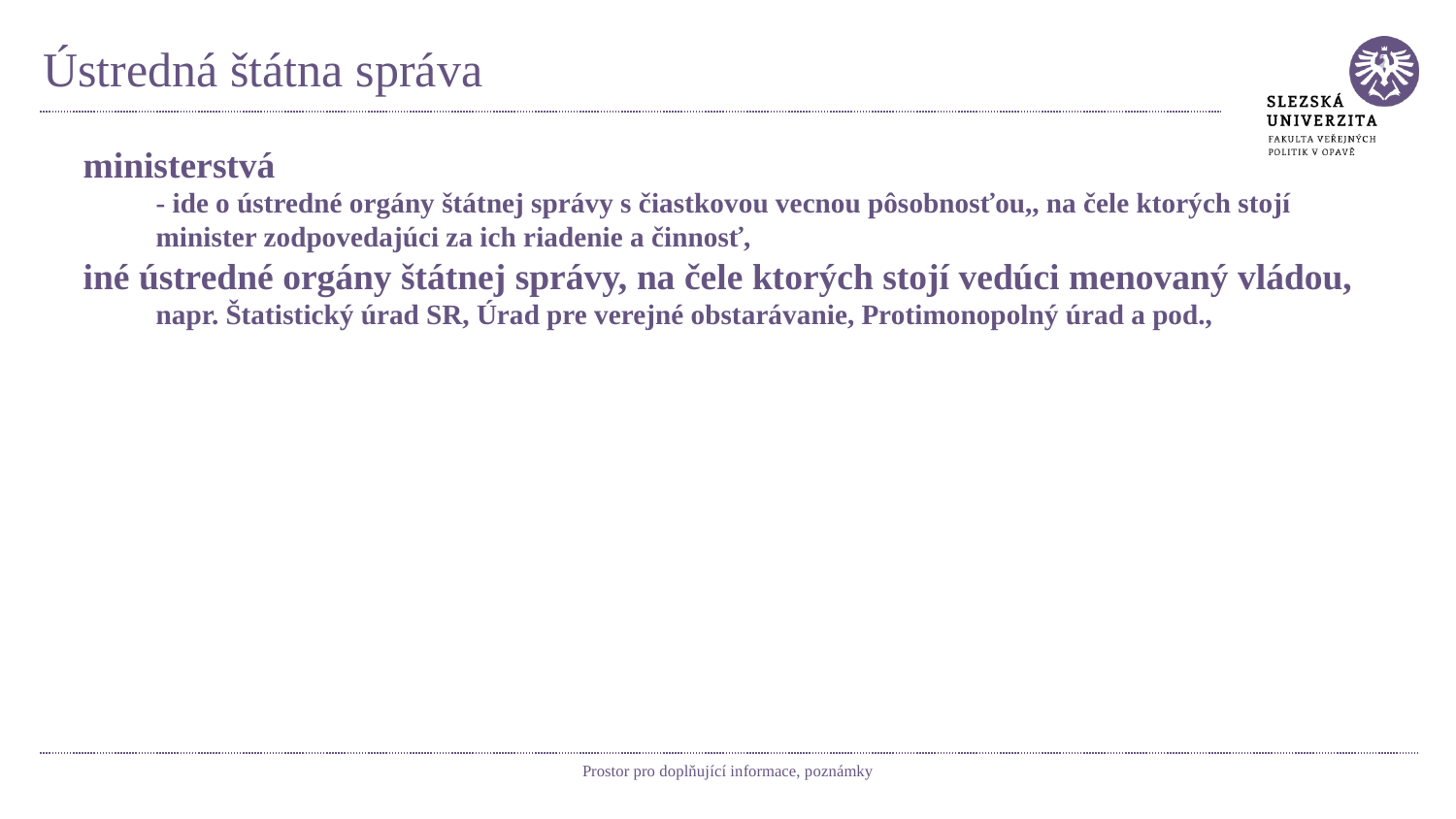

# Ústredná štátna správa
ministerstvá
- ide o ústredné orgány štátnej správy s čiastkovou vecnou pôsobnosťou,, na čele ktorých stojí minister zodpovedajúci za ich riadenie a činnosť,
iné ústredné orgány štátnej správy, na čele ktorých stojí vedúci menovaný vládou,
napr. Štatistický úrad SR, Úrad pre verejné obstarávanie, Protimonopolný úrad a pod.,
Prostor pro doplňující informace, poznámky